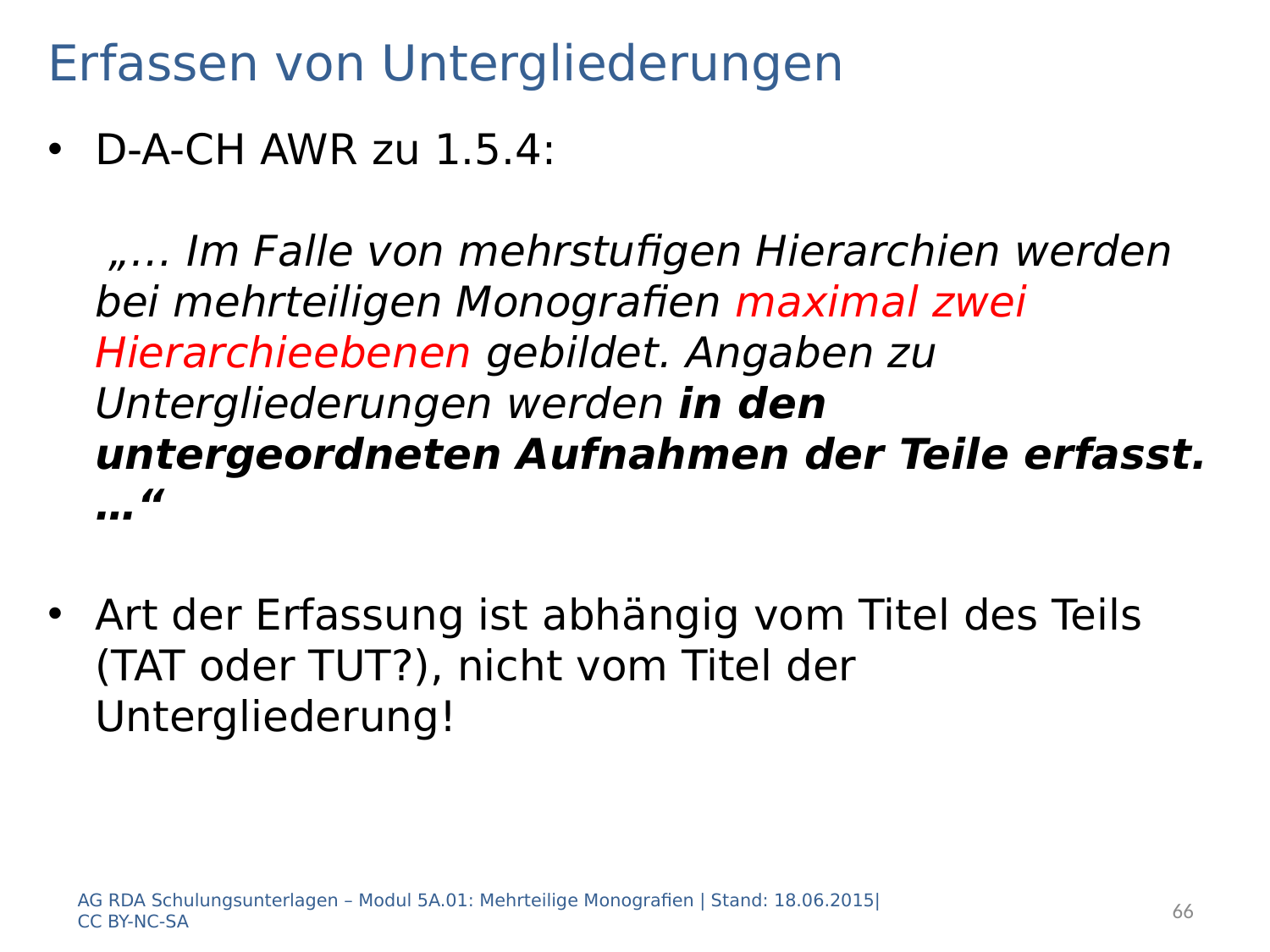

# Erfassen von Untergliederungen
D-A-CH AWR zu 1.5.4:
 „… Im Falle von mehrstufigen Hierarchien werden bei mehrteiligen Monografien maximal zwei Hierarchieebenen gebildet. Angaben zu Untergliederungen werden in den untergeordneten Aufnahmen der Teile erfasst. …“
Art der Erfassung ist abhängig vom Titel des Teils (TAT oder TUT?), nicht vom Titel der Untergliederung!

AG RDA Schulungsunterlagen – Modul 5A.01: Mehrteilige Monografien | Stand: 18.06.2015| CC BY-NC-SA
66